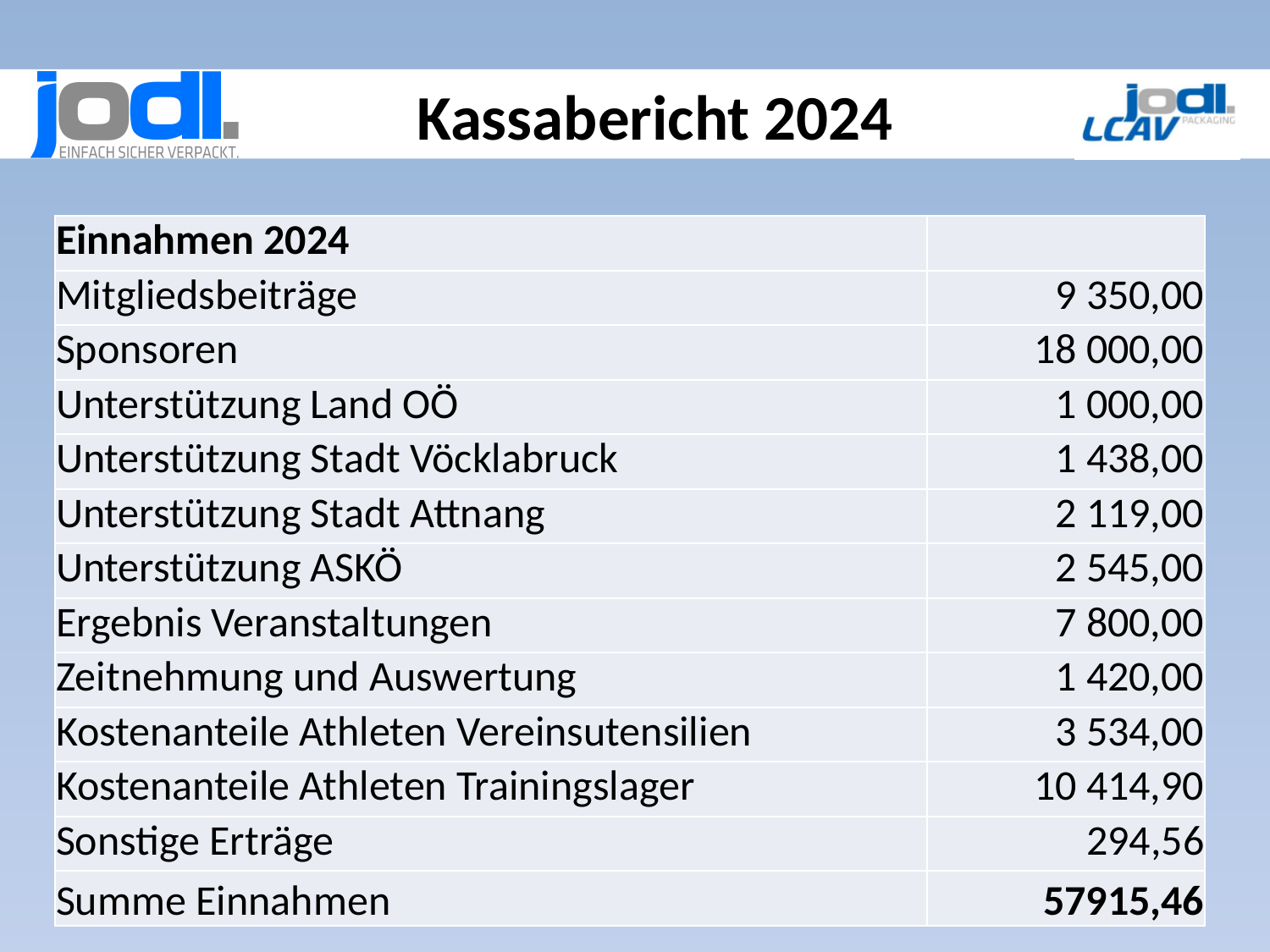

# Kassabericht 2024
| Einnahmen 2024 |  |
| --- | --- |
| Mitgliedsbeiträge | 9 350,00 |
| Sponsoren | 18 000,00 |
| Unterstützung Land OÖ | 1 000,00 |
| Unterstützung Stadt Vöcklabruck | 1 438,00 |
| Unterstützung Stadt Attnang | 2 119,00 |
| Unterstützung ASKÖ | 2 545,00 |
| Ergebnis Veranstaltungen | 7 800,00 |
| Zeitnehmung und Auswertung | 1 420,00 |
| Kostenanteile Athleten Vereinsutensilien | 3 534,00 |
| Kostenanteile Athleten Trainingslager | 10 414,90 |
| Sonstige Erträge | 294,56 |
| Summe Einnahmen | 57915,46 |